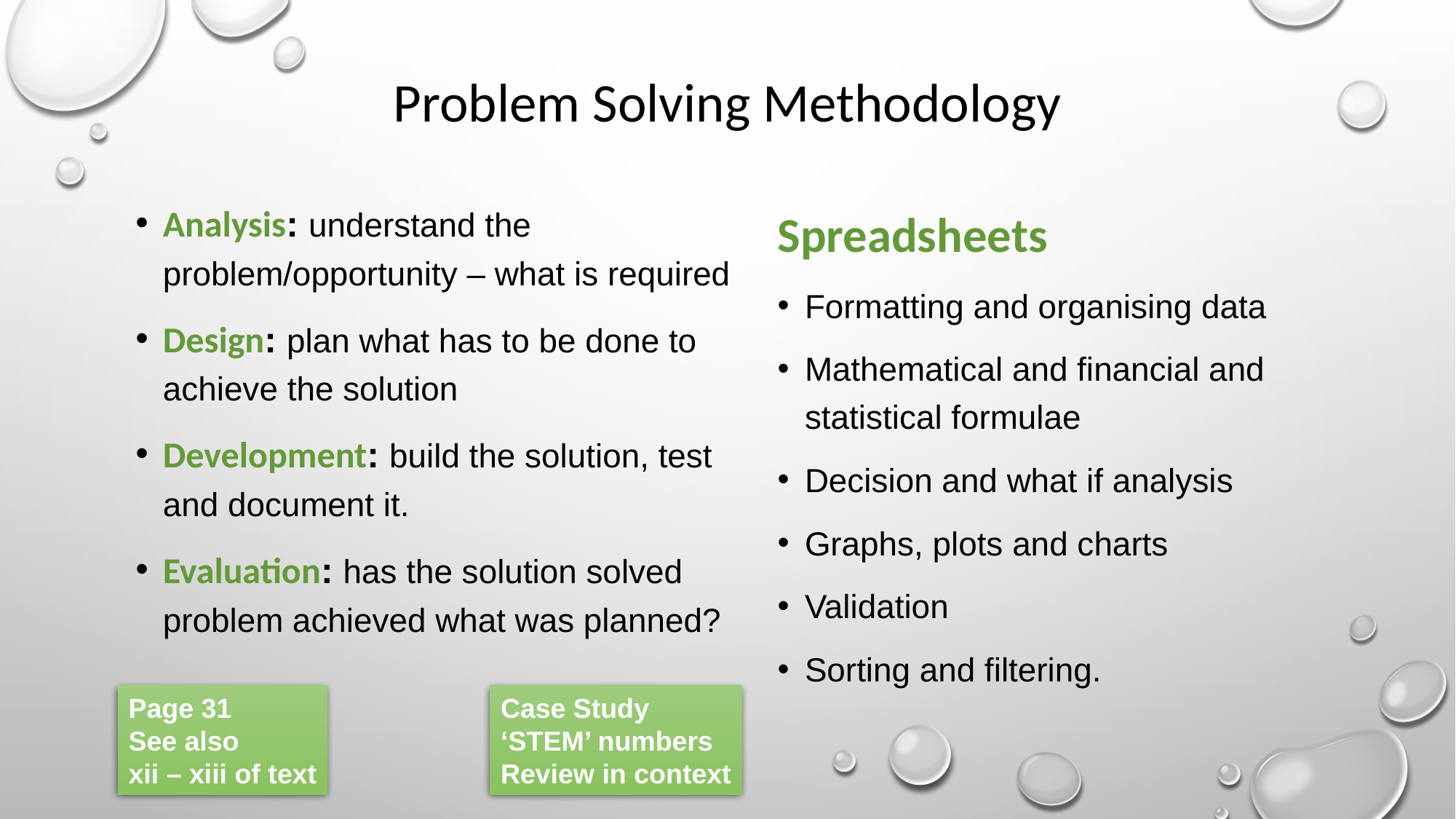

# Problem Solving Methodology
Analysis: understand the problem/opportunity – what is required
Design: plan what has to be done to achieve the solution
Development: build the solution, test and document it.
Evaluation: has the solution solved problem achieved what was planned?

Spreadsheets
Formatting and organising data
Mathematical and financial and statistical formulae
Decision and what if analysis
Graphs, plots and charts
Validation
Sorting and filtering.

Page 31
See also
xii – xiii of text
Case Study
‘STEM’ numbers
Review in context